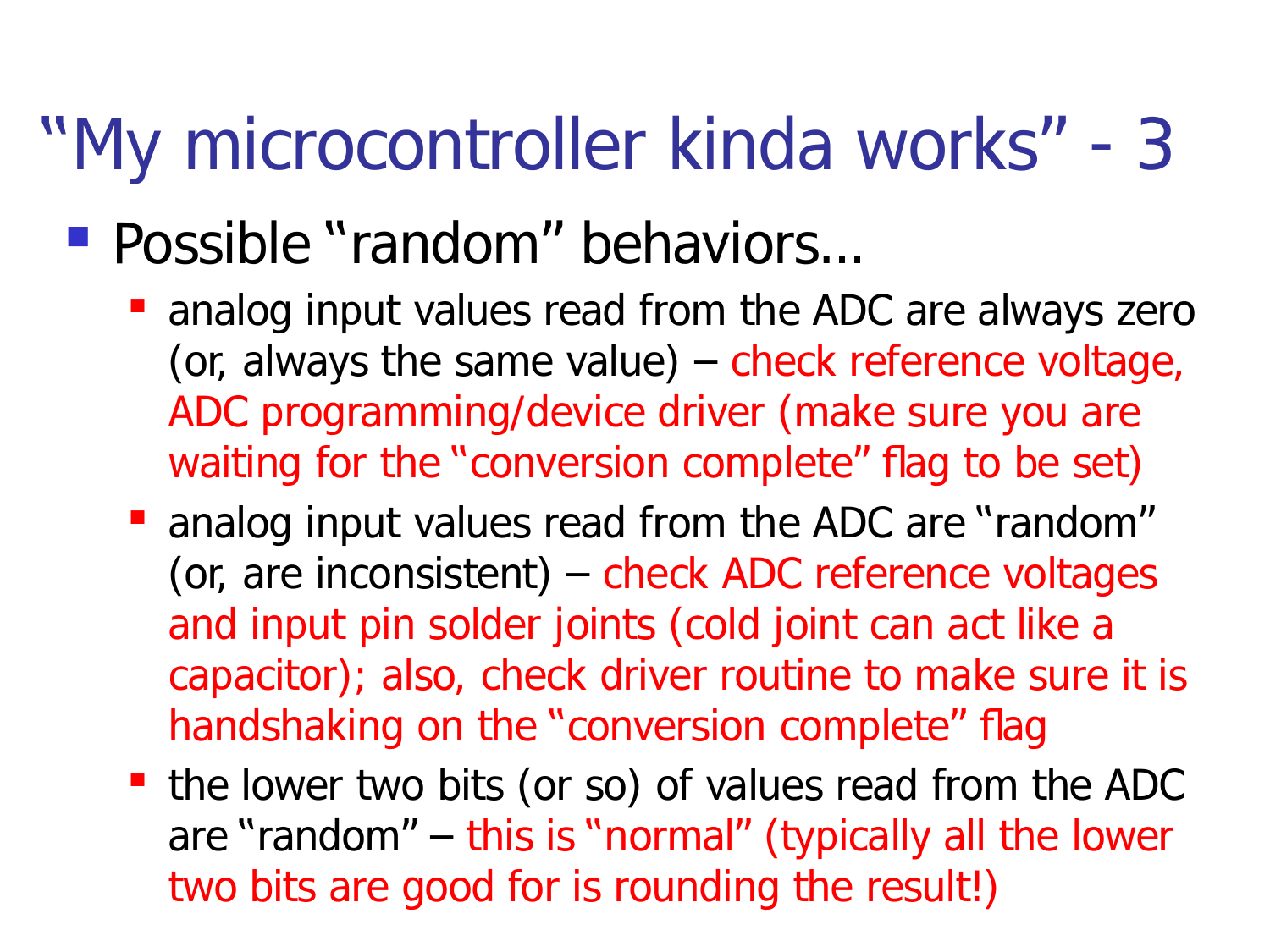

# “My microcontroller kinda works” - 3
Possible “random” behaviors…
analog input values read from the ADC are always zero (or, always the same value) – check reference voltage, ADC programming/device driver (make sure you are waiting for the “conversion complete” flag to be set)
analog input values read from the ADC are “random” (or, are inconsistent) – check ADC reference voltages and input pin solder joints (cold joint can act like a capacitor); also, check driver routine to make sure it is handshaking on the “conversion complete” flag
the lower two bits (or so) of values read from the ADC are “random” – this is “normal” (typically all the lower two bits are good for is rounding the result!)